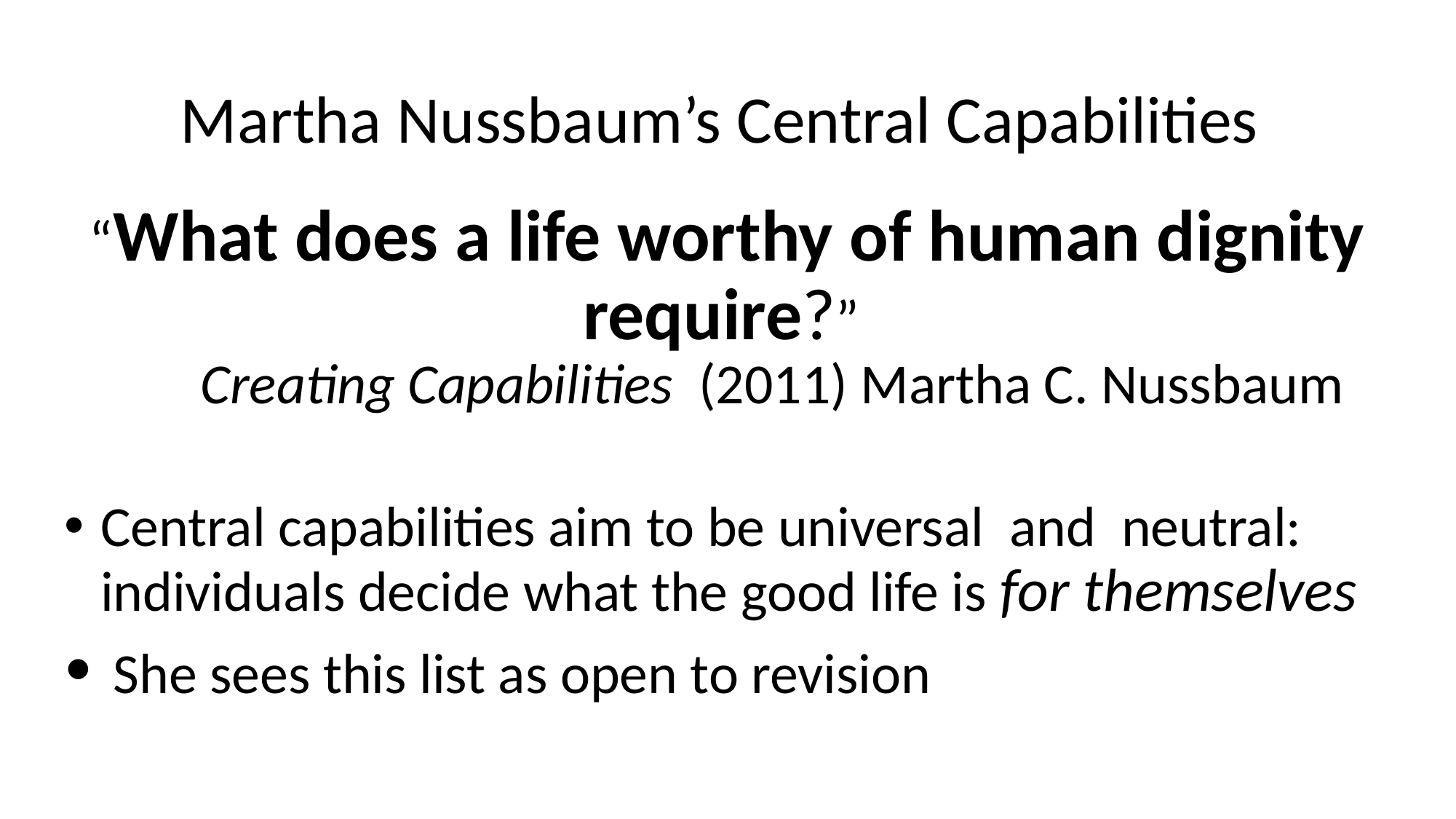

# Martha Nussbaum’s Central Capabilities
“What does a life worthy of human dignity require?”
		Creating Capabilities  (2011) Martha C. Nussbaum

Central capabilities aim to be universal  and  neutral: individuals decide what the good life is for themselves
 She sees this list as open to revision